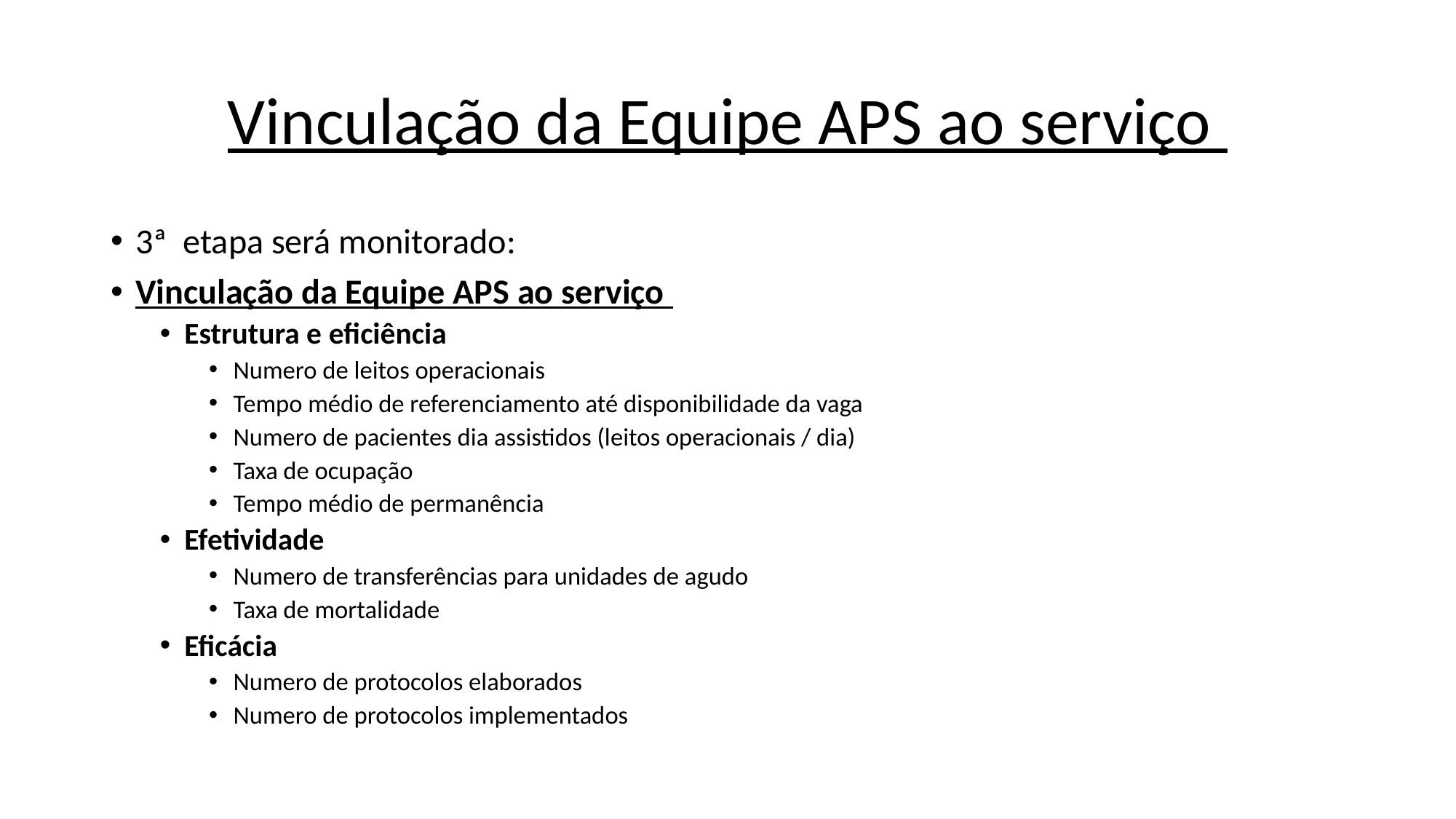

# Vinculação da Equipe APS ao serviço
3ª  etapa será monitorado:
Vinculação da Equipe APS ao serviço
Estrutura e eficiência
Numero de leitos operacionais
Tempo médio de referenciamento até disponibilidade da vaga
Numero de pacientes dia assistidos (leitos operacionais / dia)
Taxa de ocupação
Tempo médio de permanência
Efetividade
Numero de transferências para unidades de agudo
Taxa de mortalidade
Eficácia
Numero de protocolos elaborados
Numero de protocolos implementados